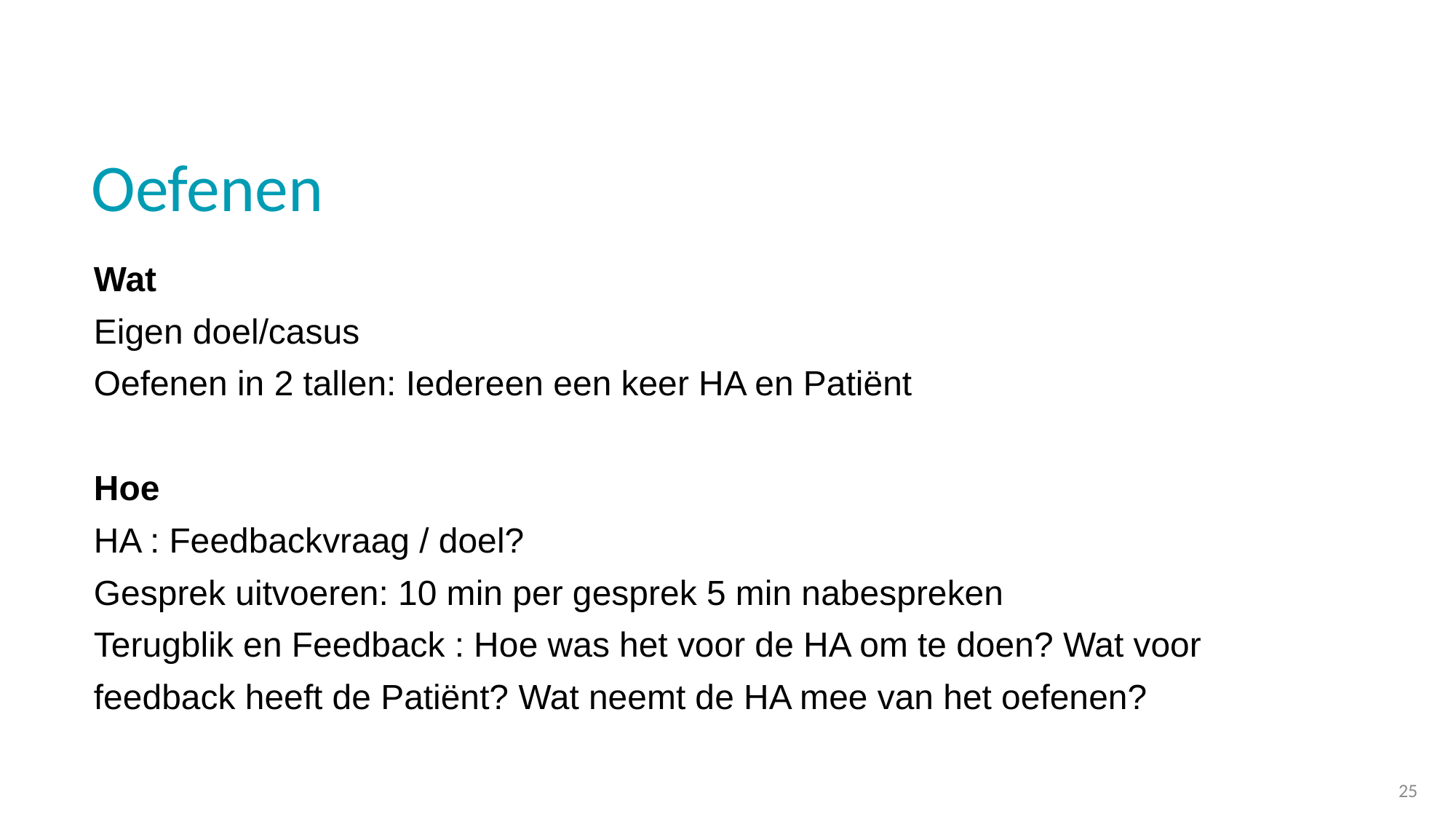

# Oefenen
Wat
Eigen doel/casus
Oefenen in 2 tallen: Iedereen een keer HA en Patiënt

Hoe
HA : Feedbackvraag / doel?
Gesprek uitvoeren: 10 min per gesprek 5 min nabespreken
Terugblik en Feedback : Hoe was het voor de HA om te doen? Wat voor feedback heeft de Patiënt? Wat neemt de HA mee van het oefenen?

25